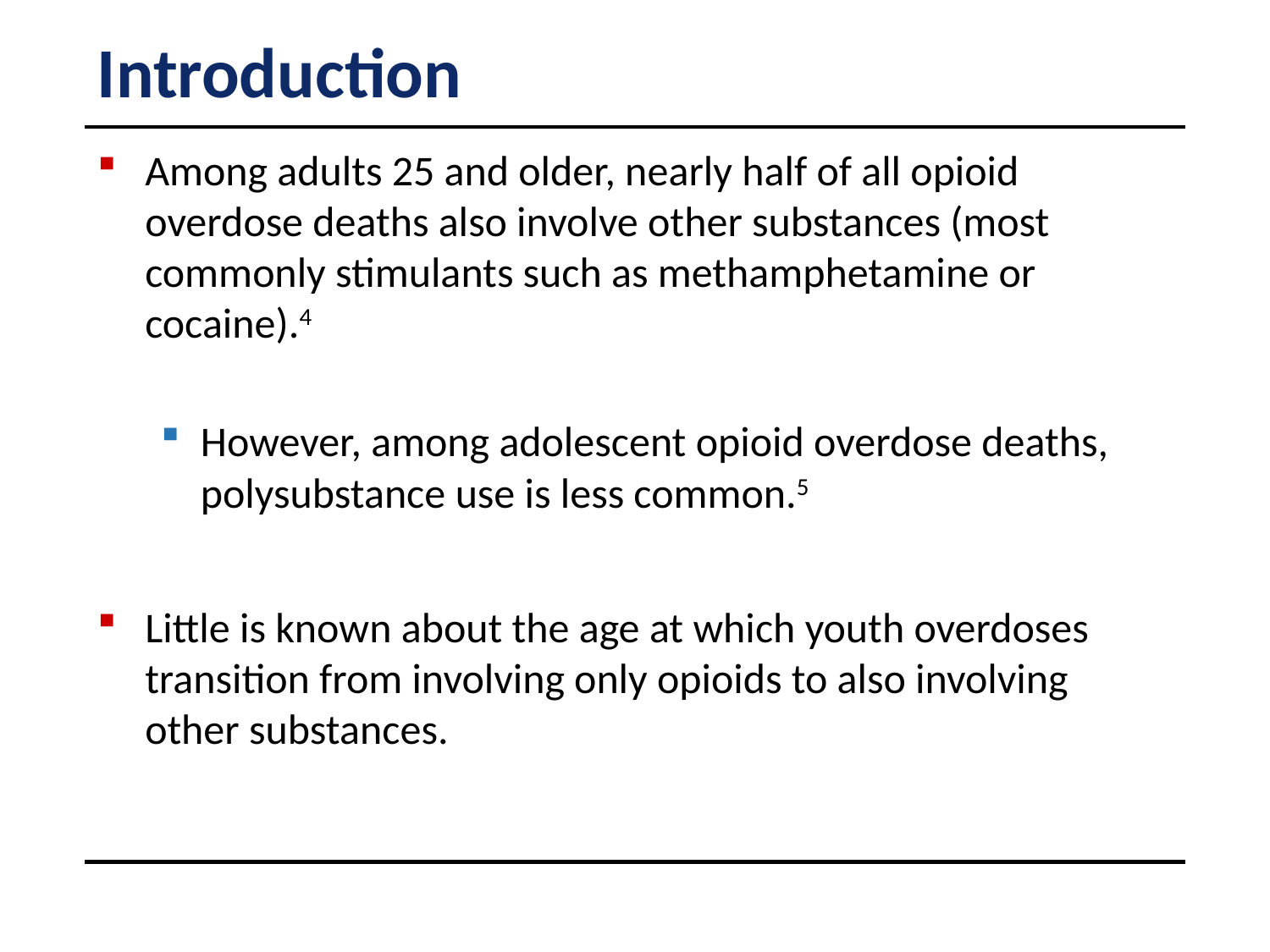

# Introduction
Among adults 25 and older, nearly half of all opioid overdose deaths also involve other substances (most commonly stimulants such as methamphetamine or cocaine).4

However, among adolescent opioid overdose deaths, polysubstance use is less common.5

Little is known about the age at which youth overdoses transition from involving only opioids to also involving other substances.